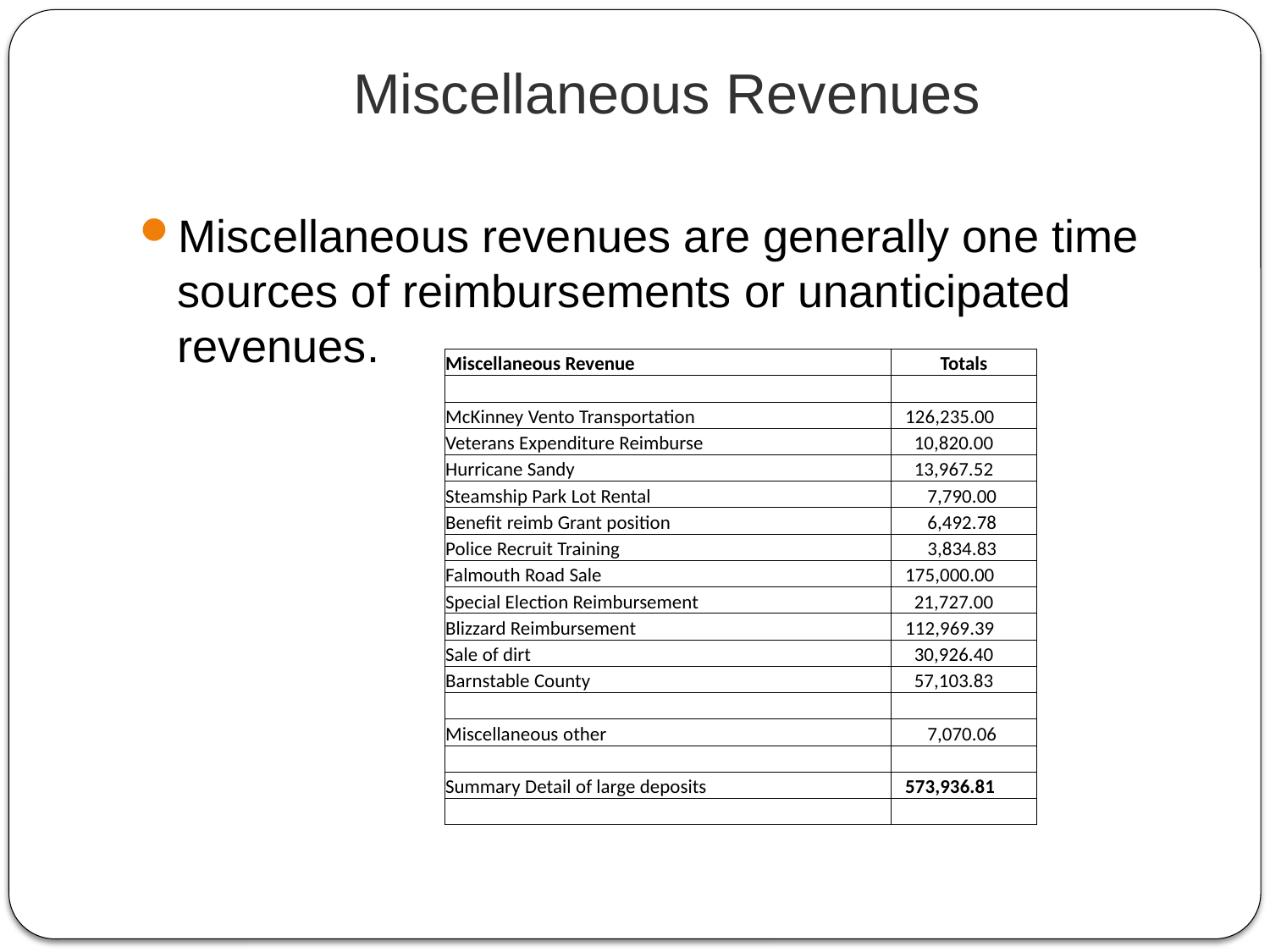

# Miscellaneous Revenues
Miscellaneous revenues are generally one time sources of reimbursements or unanticipated revenues.
| Miscellaneous Revenue | Totals |
| --- | --- |
|  |  |
| McKinney Vento Transportation | 126,235.00 |
| Veterans Expenditure Reimburse | 10,820.00 |
| Hurricane Sandy | 13,967.52 |
| Steamship Park Lot Rental | 7,790.00 |
| Benefit reimb Grant position | 6,492.78 |
| Police Recruit Training | 3,834.83 |
| Falmouth Road Sale | 175,000.00 |
| Special Election Reimbursement | 21,727.00 |
| Blizzard Reimbursement | 112,969.39 |
| Sale of dirt | 30,926.40 |
| Barnstable County | 57,103.83 |
|  |  |
| Miscellaneous other | 7,070.06 |
|  |  |
| Summary Detail of large deposits | 573,936.81 |
|  |  |